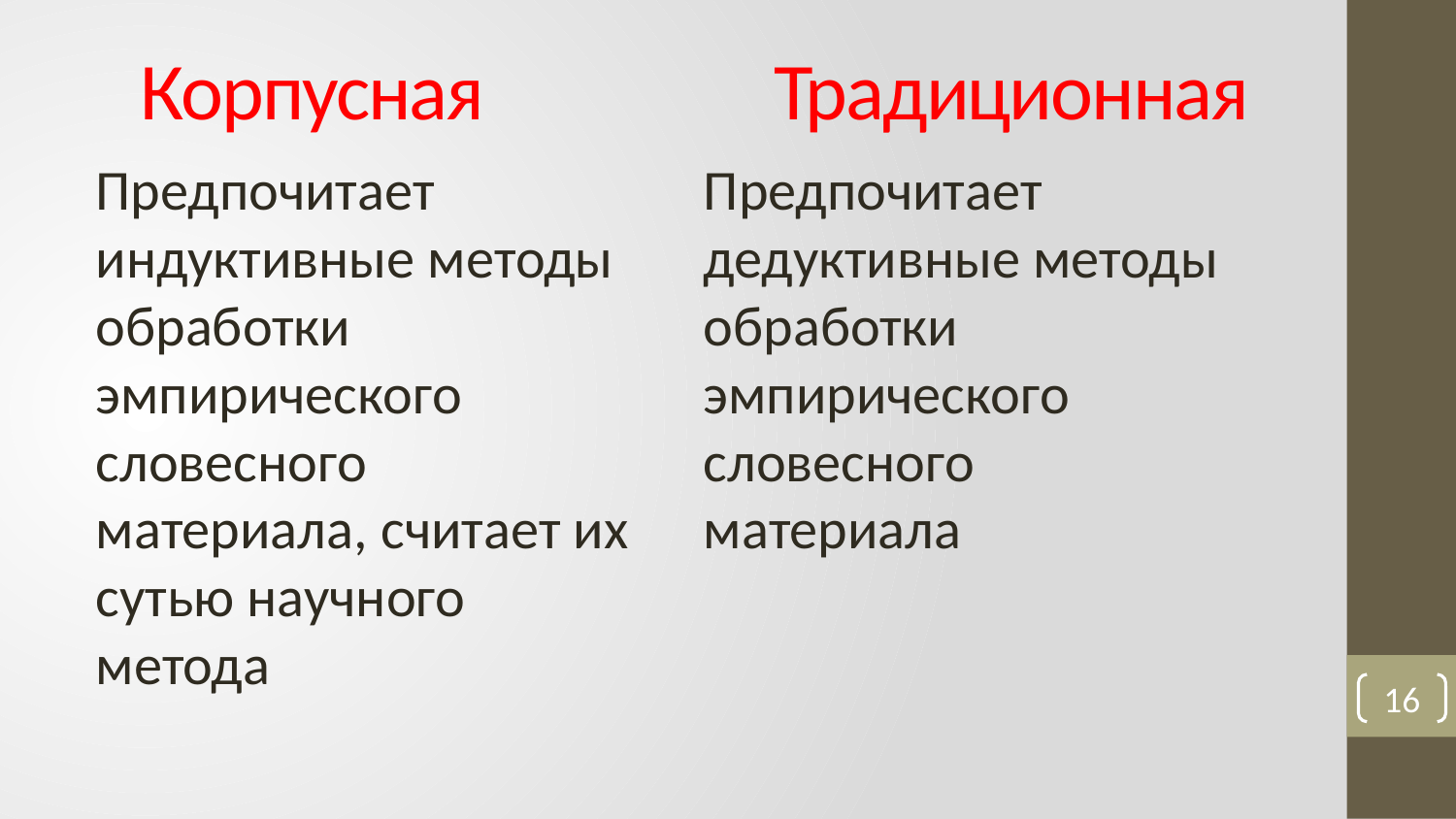

# Корпусная                  Традиционная
Предпочитает индуктивные методы обработки эмпирического словесного материала, считает их сутью научного метода
Предпочитает дедуктивные методы обработки эмпирического словесного материала
16